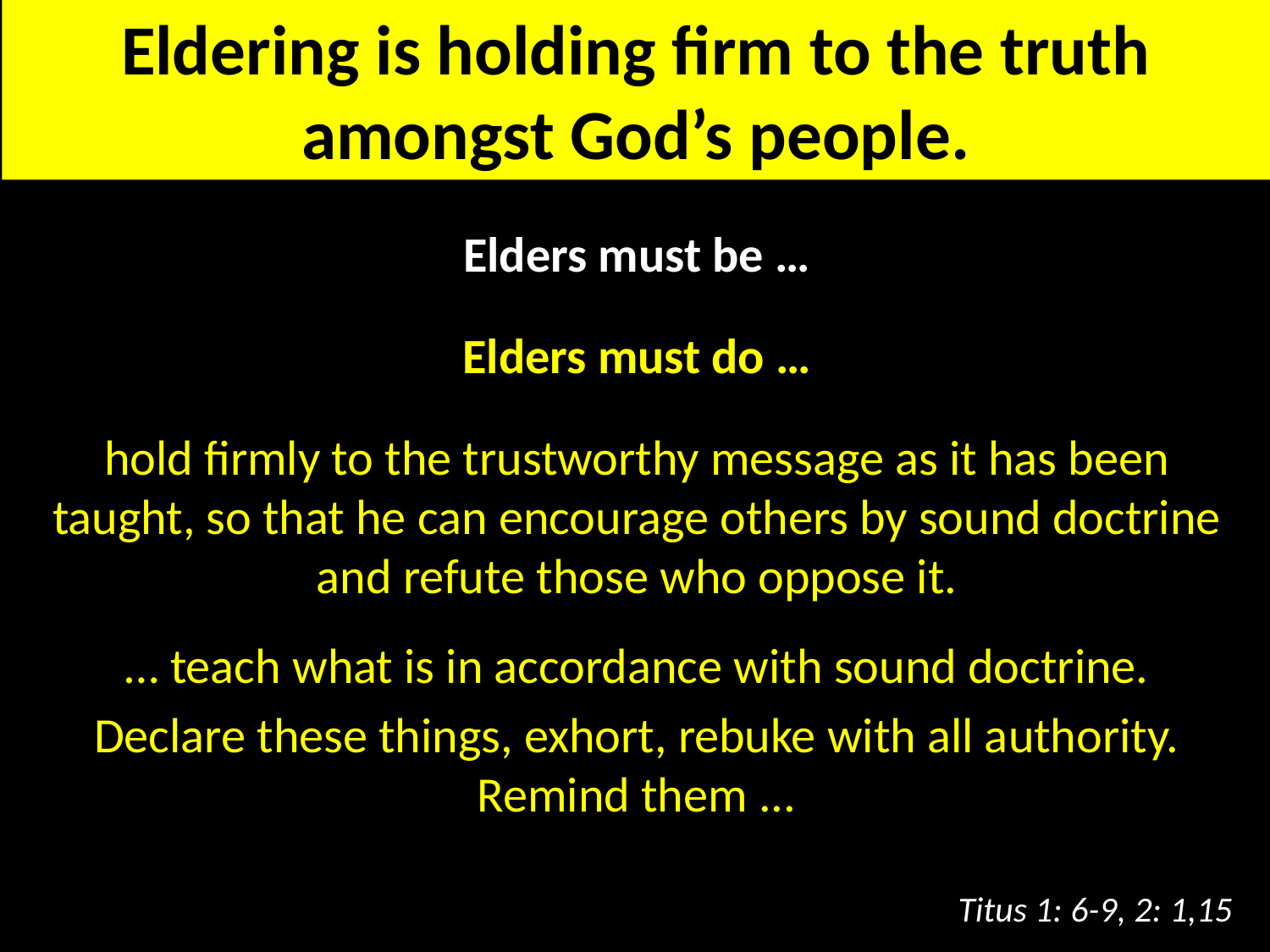

Eldering is holding firm to the truth amongst God’s people.
Elders must be …
Elders must do …
hold firmly to the trustworthy message as it has been taught, so that he can encourage others by sound doctrine and refute those who oppose it.
… teach what is in accordance with sound doctrine.
Declare these things, exhort, rebuke with all authority. Remind them ...
Titus 1: 6-9, 2: 1,15